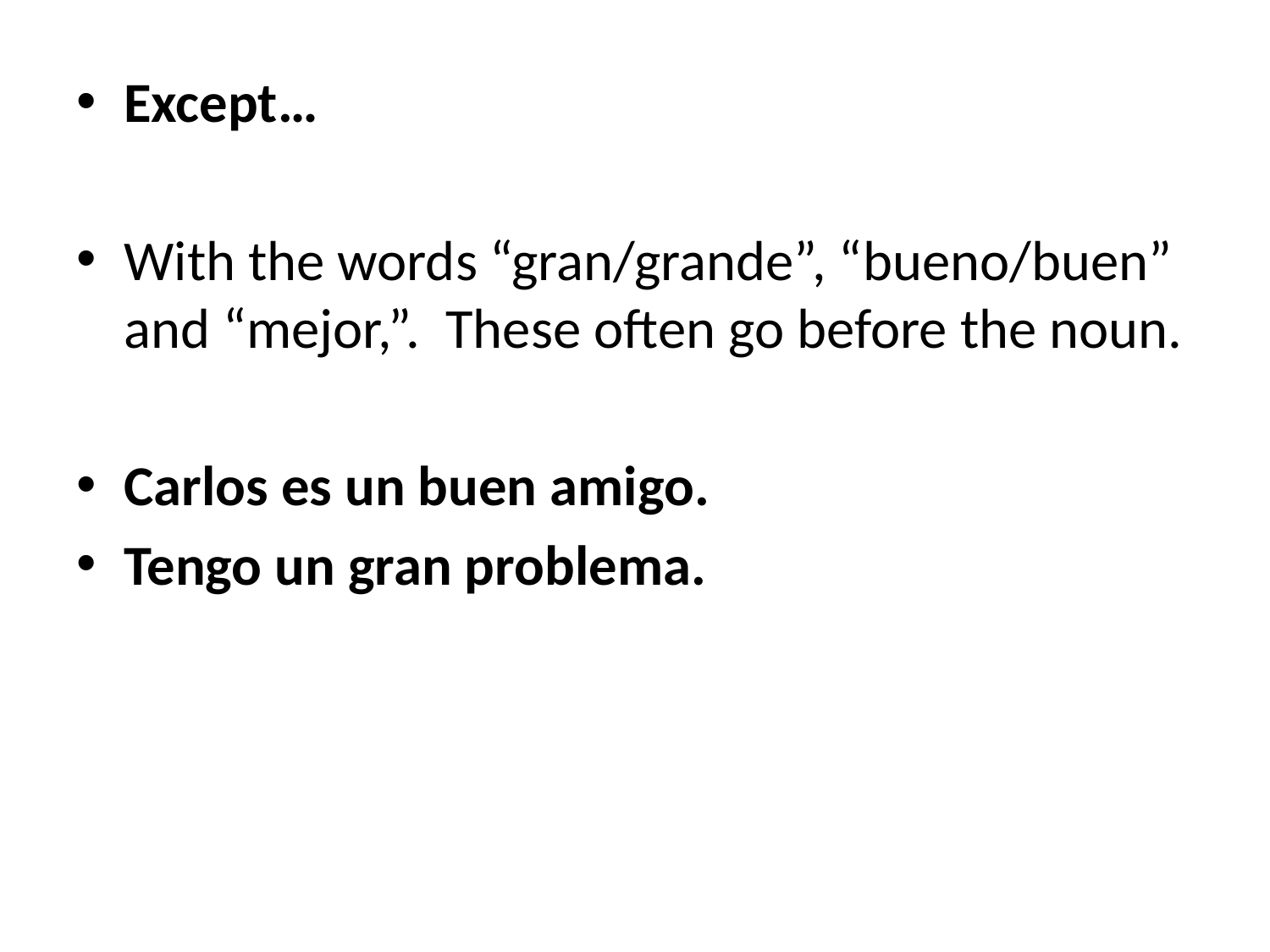

Except…

With the words “gran/grande”, “bueno/buen” and “mejor,”.  These often go before the noun.

Carlos es un buen amigo.
Tengo un gran problema.